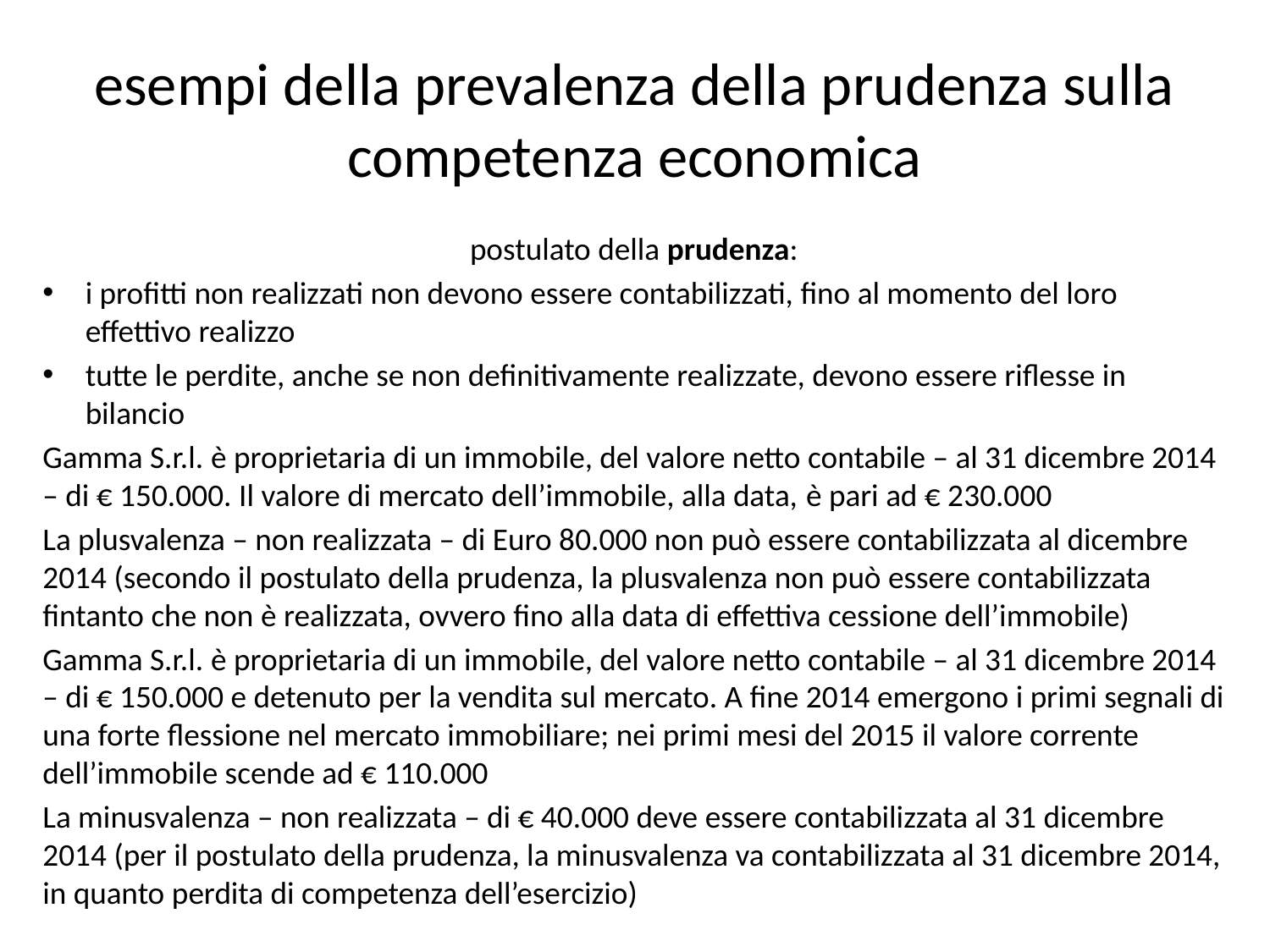

# esempi della prevalenza della prudenza sulla competenza economica
postulato della prudenza:
i profitti non realizzati non devono essere contabilizzati, fino al momento del loro effettivo realizzo
tutte le perdite, anche se non definitivamente realizzate, devono essere riflesse in bilancio
Gamma S.r.l. è proprietaria di un immobile, del valore netto contabile – al 31 dicembre 2014 – di € 150.000. Il valore di mercato dell’immobile, alla data, è pari ad € 230.000
La plusvalenza – non realizzata – di Euro 80.000 non può essere contabilizzata al dicembre 2014 (secondo il postulato della prudenza, la plusvalenza non può essere contabilizzata fintanto che non è realizzata, ovvero fino alla data di effettiva cessione dell’immobile)
Gamma S.r.l. è proprietaria di un immobile, del valore netto contabile – al 31 dicembre 2014 – di € 150.000 e detenuto per la vendita sul mercato. A fine 2014 emergono i primi segnali di una forte flessione nel mercato immobiliare; nei primi mesi del 2015 il valore corrente dell’immobile scende ad € 110.000
La minusvalenza – non realizzata – di € 40.000 deve essere contabilizzata al 31 dicembre 2014 (per il postulato della prudenza, la minusvalenza va contabilizzata al 31 dicembre 2014, in quanto perdita di competenza dell’esercizio)